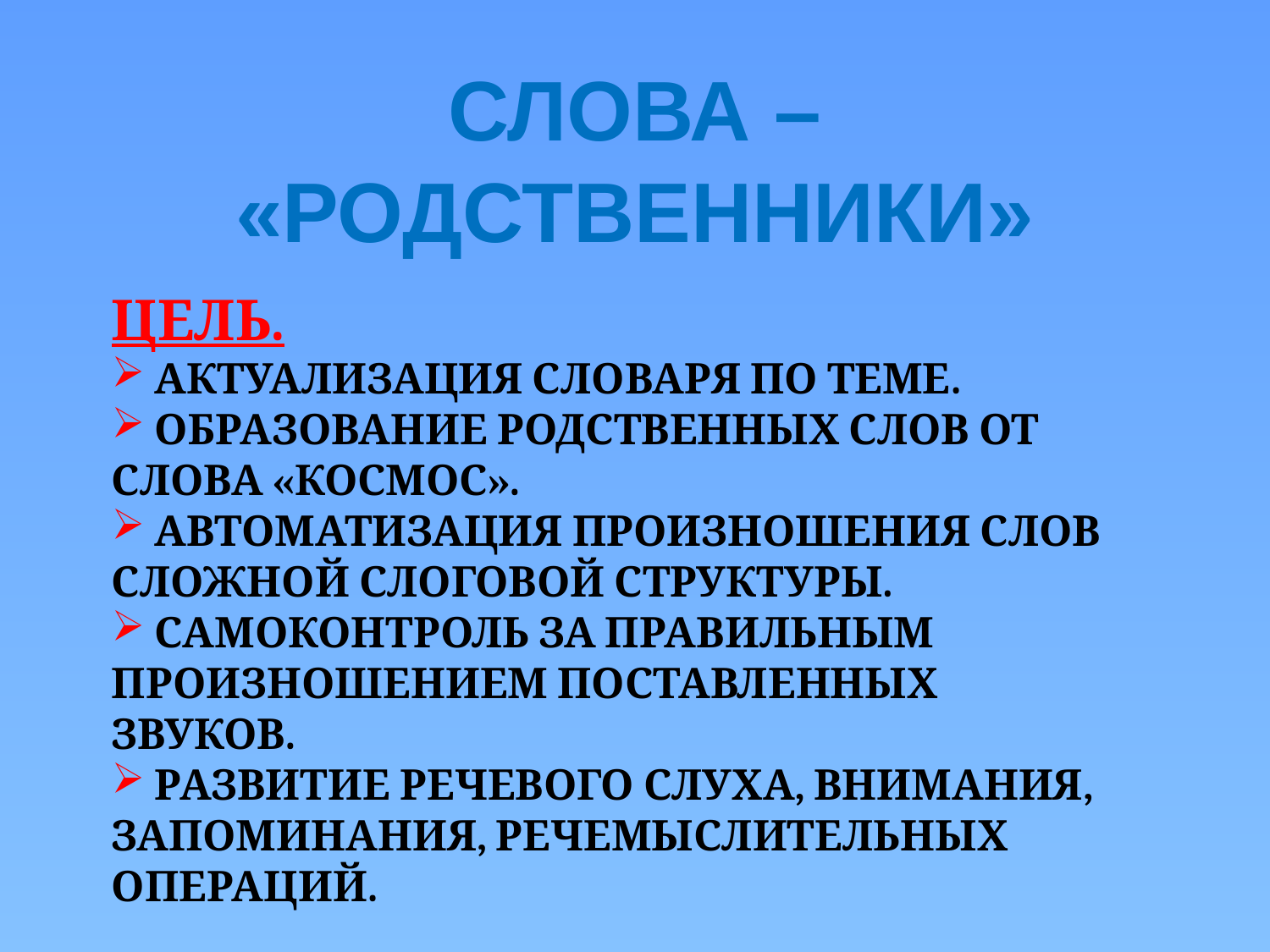

СЛОВА – «РОДСТВЕННИКИ»
ЦЕЛЬ.
 АКТУАЛИЗАЦИЯ СЛОВАРЯ ПО ТЕМЕ.
 ОБРАЗОВАНИЕ РОДСТВЕННЫХ СЛОВ ОТ СЛОВА «КОСМОС».
 АВТОМАТИЗАЦИЯ ПРОИЗНОШЕНИЯ СЛОВ СЛОЖНОЙ СЛОГОВОЙ СТРУКТУРЫ.
 САМОКОНТРОЛЬ ЗА ПРАВИЛЬНЫМ ПРОИЗНОШЕНИЕМ ПОСТАВЛЕННЫХ ЗВУКОВ.
 РАЗВИТИЕ РЕЧЕВОГО СЛУХА, ВНИМАНИЯ, ЗАПОМИНАНИЯ, РЕЧЕМЫСЛИТЕЛЬНЫХ ОПЕРАЦИЙ.